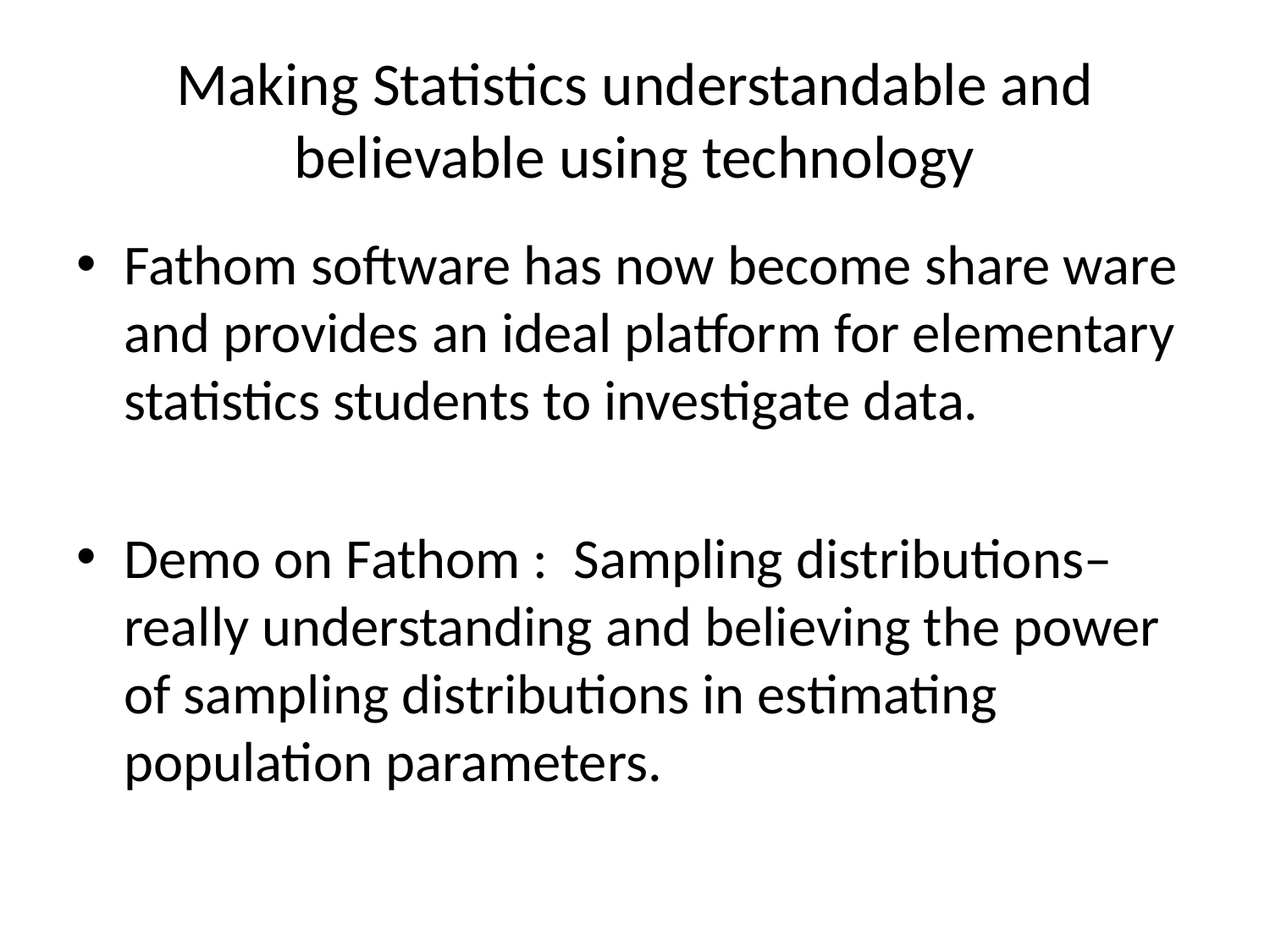

# Making Statistics understandable and believable using technology
Fathom software has now become share ware and provides an ideal platform for elementary statistics students to investigate data.

Demo on Fathom :  Sampling distributions– really understanding and believing the power of sampling distributions in estimating population parameters.